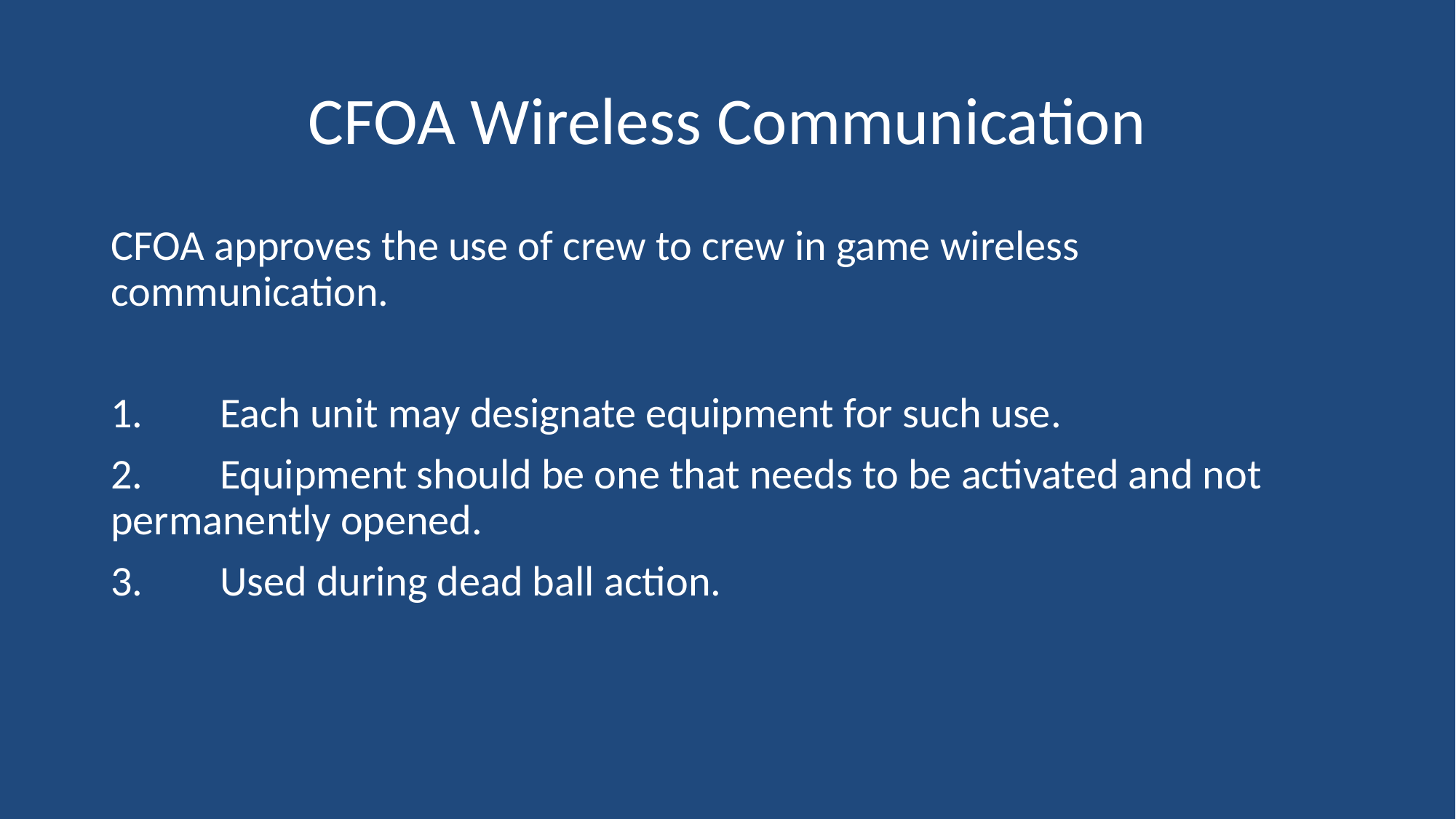

# CFOA Wireless Communication
CFOA approves the use of crew to crew in game wireless communication.

1.	Each unit may designate equipment for such use.
2.	Equipment should be one that needs to be activated and not 	permanently opened.
3.	Used during dead ball action.